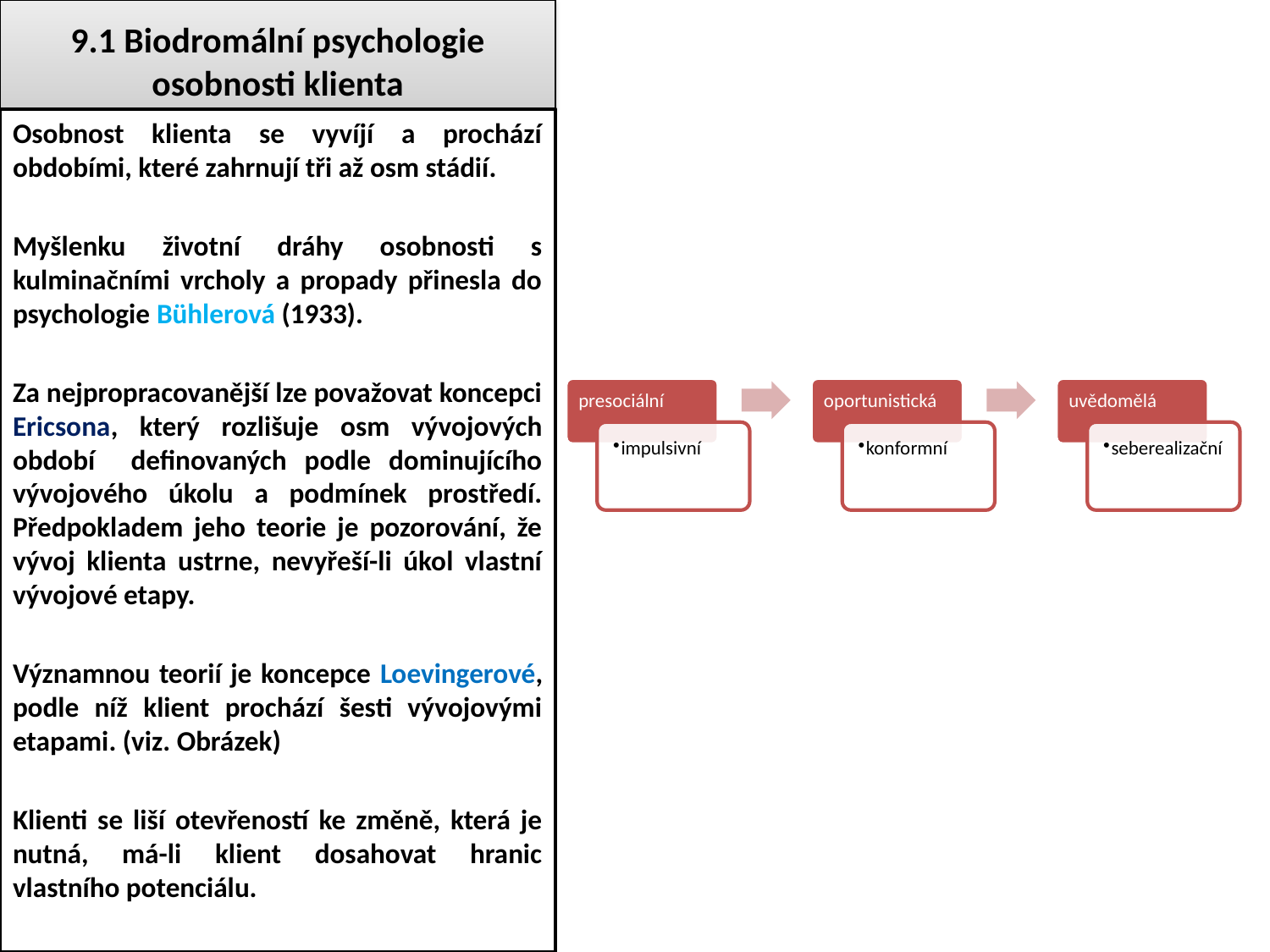

# 9.1 Biodromální psychologie osobnosti klienta
presociální
impulsivní

oportunistická
konformní

uvědomělá
seberealizační
Osobnost klienta se vyvíjí a prochází obdobími, které zahrnují tři až osm stádií.

Myšlenku životní dráhy osobnosti s kulminačními vrcholy a propady přinesla do psychologie Bühlerová (1933).

Za nejpropracovanější lze považovat koncepci Ericsona, který rozlišuje osm vývojových období  definovaných podle dominujícího vývojového úkolu a podmínek prostředí. Předpokladem jeho teorie je pozorování, že vývoj klienta ustrne, nevyřeší-li úkol vlastní vývojové etapy.

Významnou teorií je koncepce Loevingerové, podle níž klient prochází šesti vývojovými etapami. (viz. Obrázek)

Klienti se liší otevřeností ke změně, která je nutná, má-li klient dosahovat hranic vlastního potenciálu.